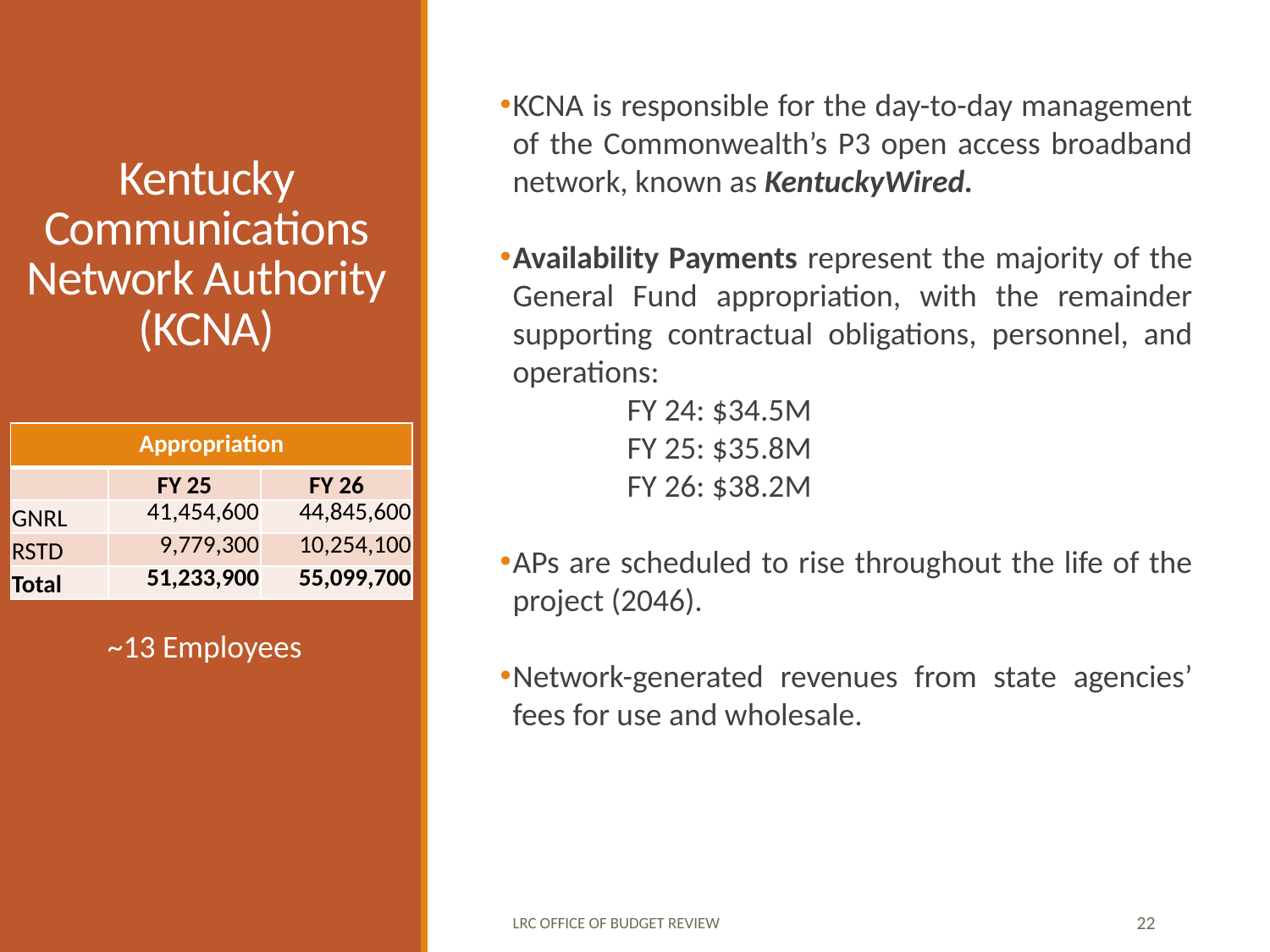

KCNA is responsible for the day-to-day management of the Commonwealth’s P3 open access broadband network, known as KentuckyWired.

Availability Payments represent the majority of the General Fund appropriation, with the remainder supporting contractual obligations, personnel, and operations:
	FY 24: $34.5M
	FY 25: $35.8M
	FY 26: $38.2M

APs are scheduled to rise throughout the life of the project (2046).

Network-generated revenues from state agencies’ fees for use and wholesale.

# Kentucky Communications Network Authority (KCNA)
| Appropriation |  |  |
| --- | --- | --- |
|  | FY 25 | FY 26 |
| GNRL | 41,454,600 | 44,845,600 |
| RSTD | 9,779,300 | 10,254,100 |
| Total | 51,233,900 | 55,099,700 |
~13 Employees
LRC Office of Budget Review
22